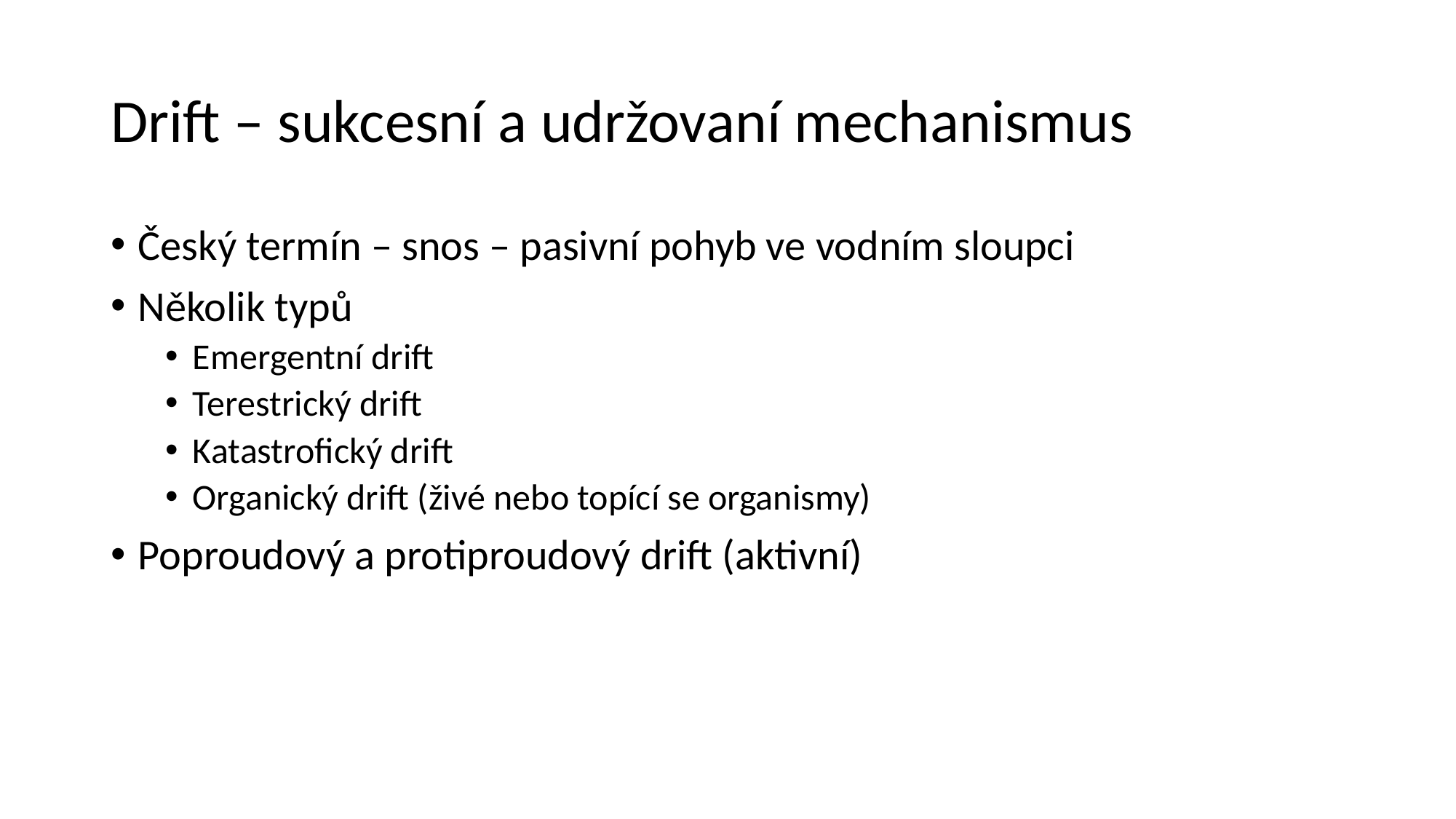

# Drift – sukcesní a udržovaní mechanismus
Český termín – snos – pasivní pohyb ve vodním sloupci
Několik typů
Emergentní drift
Terestrický drift
Katastrofický drift
Organický drift (živé nebo topící se organismy)
Poproudový a protiproudový drift (aktivní)